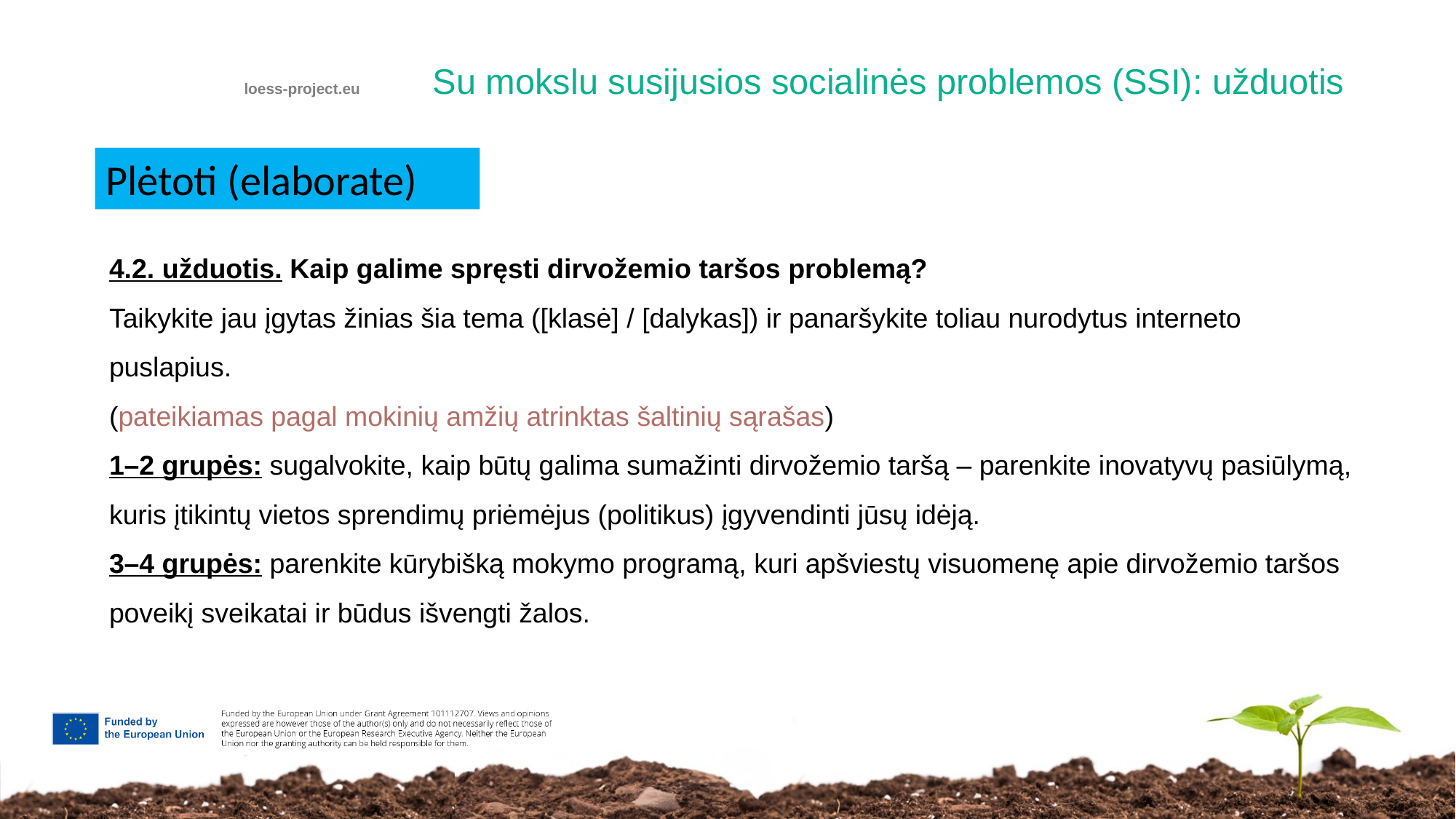

# Su mokslu susijusios socialinės problemos (SSI): užduotis
Plėtoti (elaborate)
4.2. užduotis. Kaip galime spręsti dirvožemio taršos problemą?
Taikykite jau įgytas žinias šia tema ([klasė] / [dalykas]) ir panaršykite toliau nurodytus interneto puslapius.
(pateikiamas pagal mokinių amžių atrinktas šaltinių sąrašas)
1–2 grupės: sugalvokite, kaip būtų galima sumažinti dirvožemio taršą – parenkite inovatyvų pasiūlymą, kuris įtikintų vietos sprendimų priėmėjus (politikus) įgyvendinti jūsų idėją.
3–4 grupės: parenkite kūrybišką mokymo programą, kuri apšviestų visuomenę apie dirvožemio taršos poveikį sveikatai ir būdus išvengti žalos.